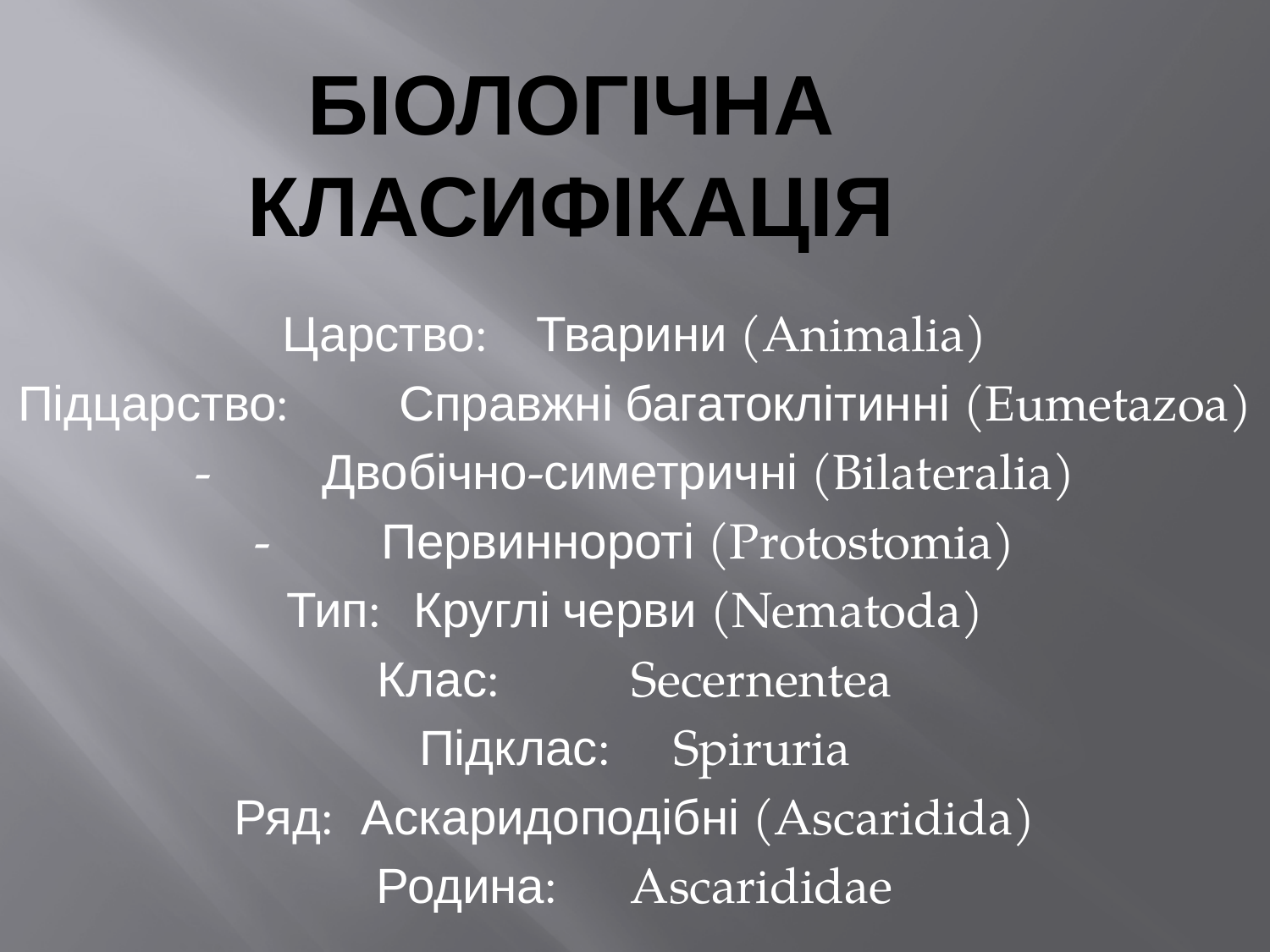

# Біологічна класифікація
Царство: 	Тварини (Animalia)
Підцарство: 	Справжні багатоклітинні (Eumetazoa)
- 	Двобічно-симетричні (Bilateralia)
- 	Первиннороті (Protostomia)
Тип: 	Круглі черви (Nematoda)
Клас: 	Secernentea
Підклас: 	Spiruria
Ряд: 	Аскаридоподібні (Ascaridida)
Родина: 	Ascarididae